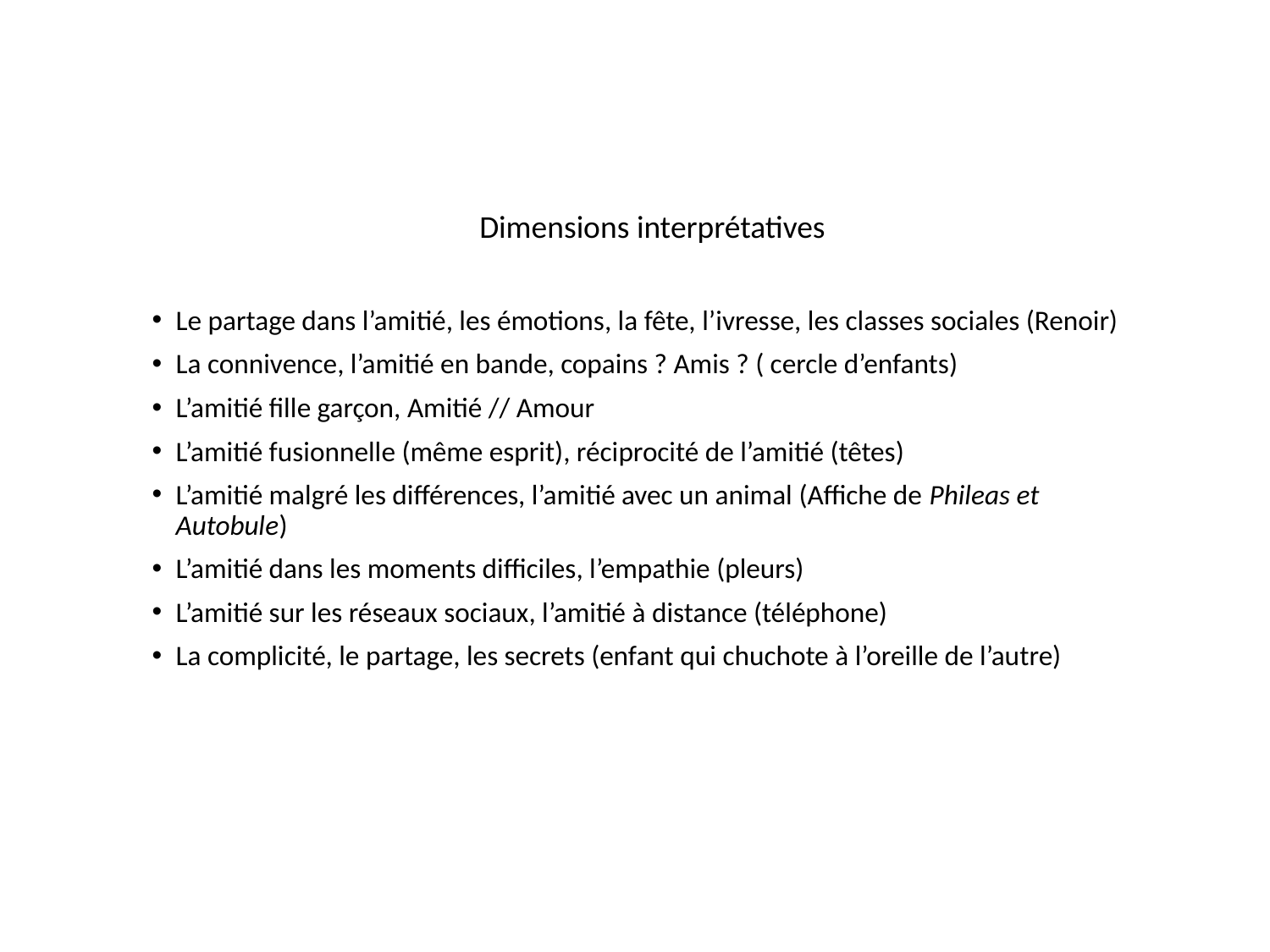

Dimensions interprétatives

Le partage dans l’amitié, les émotions, la fête, l’ivresse, les classes sociales (Renoir)
La connivence, l’amitié en bande, copains ? Amis ? ( cercle d’enfants)
L’amitié fille garçon, Amitié // Amour
L’amitié fusionnelle (même esprit), réciprocité de l’amitié (têtes)
L’amitié malgré les différences, l’amitié avec un animal (Affiche de Phileas et Autobule)
L’amitié dans les moments difficiles, l’empathie (pleurs)
L’amitié sur les réseaux sociaux, l’amitié à distance (téléphone)
La complicité, le partage, les secrets (enfant qui chuchote à l’oreille de l’autre)